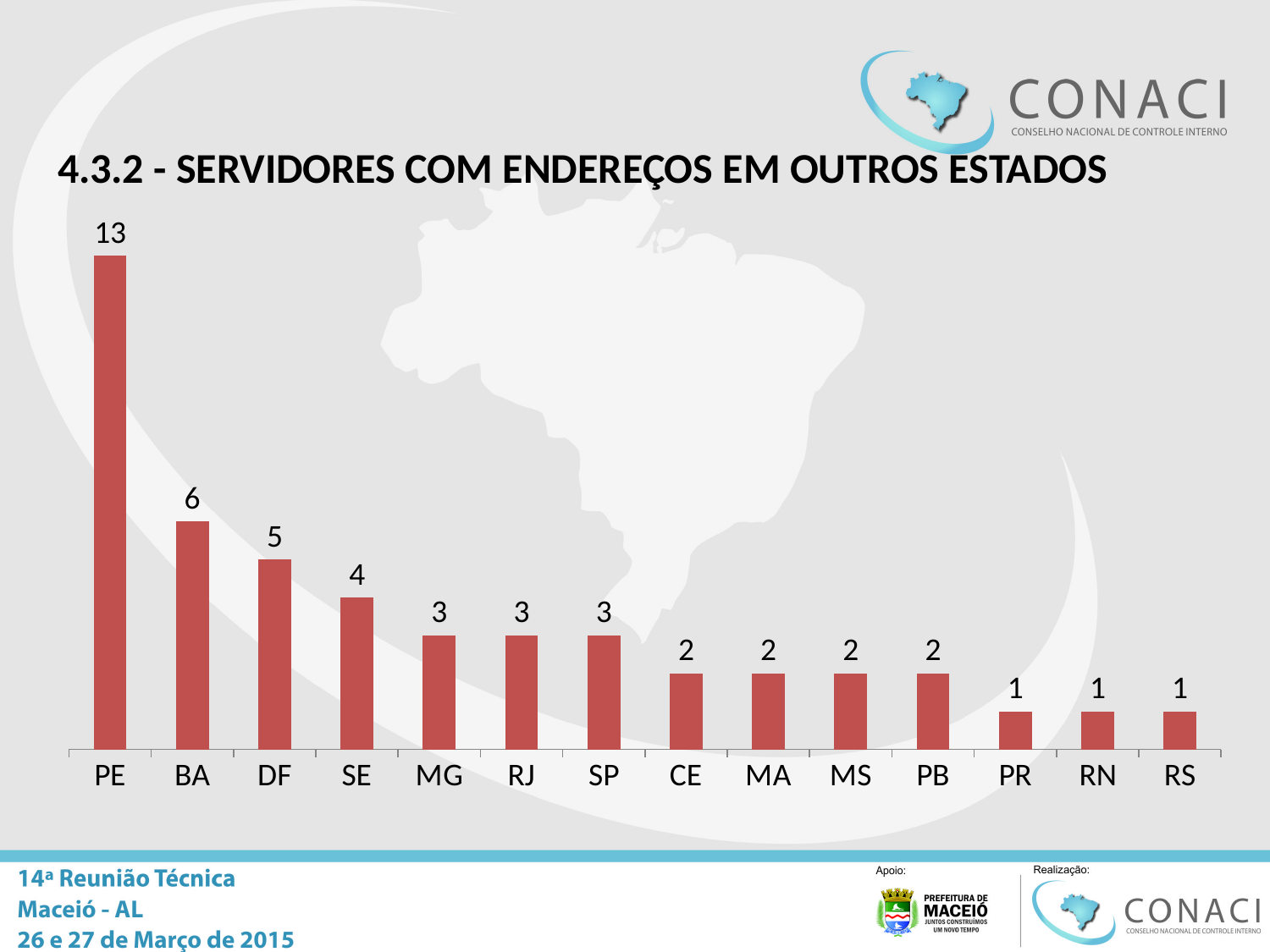

# 4.3.2 - SERVIDORES COM ENDEREÇOS EM OUTROS ESTADOS

### Chart

| Category | Nº de Servidores |
|---|---|
| PE | 13.0 |
| BA | 6.0 |
| DF | 5.0 |
| SE | 4.0 |
| MG | 3.0 |
| RJ | 3.0 |
| SP | 3.0 |
| CE | 2.0 |
| MA | 2.0 |
| MS | 2.0 |
| PB | 2.0 |
| PR | 1.0 |
| RN | 1.0 |
| RS | 1.0 |